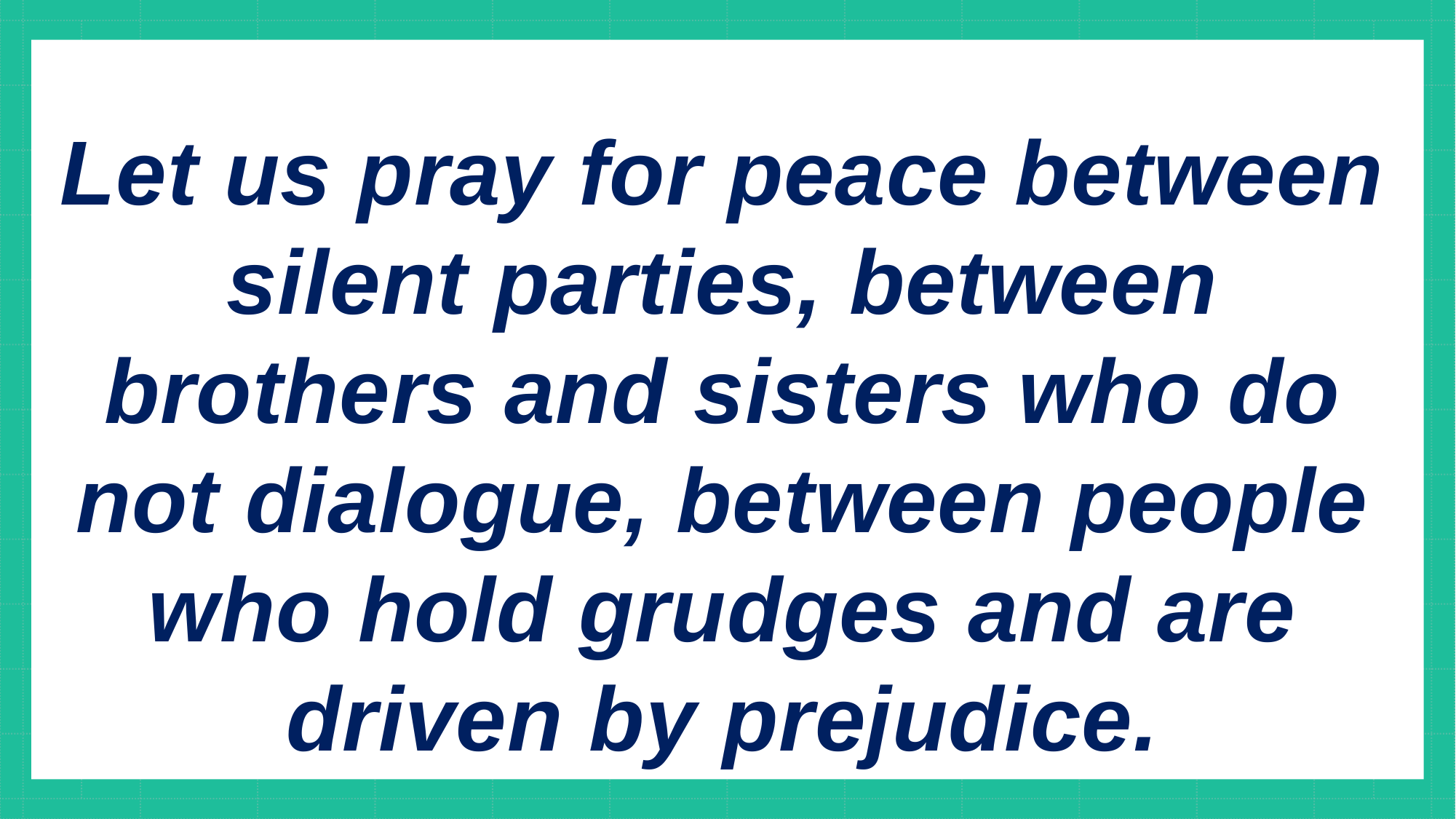

Let us pray for peace between silent parties, between brothers and sisters who do not dialogue, between people who hold grudges and are driven by prejudice.